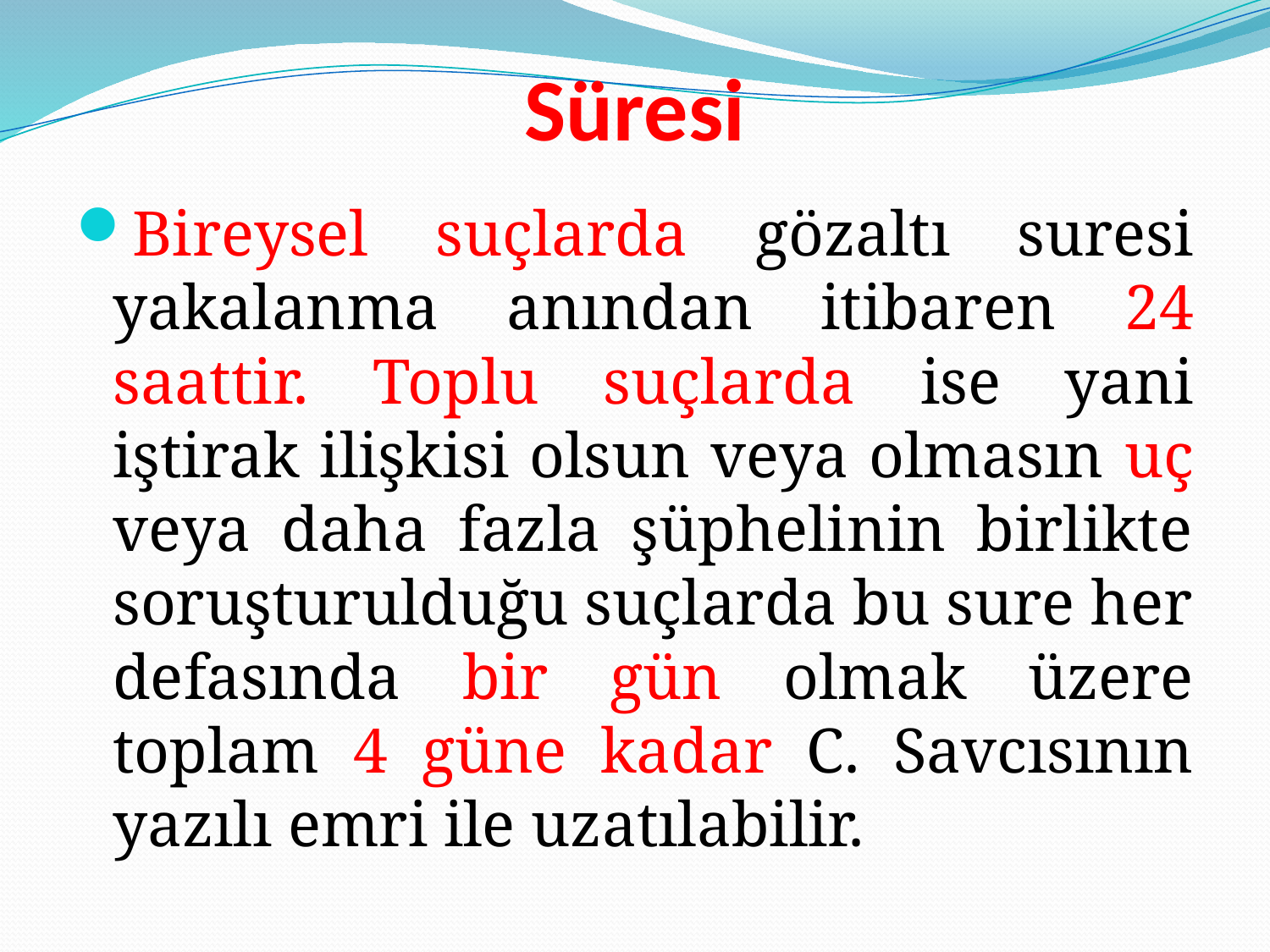

# Süresi
Bireysel suçlarda gözaltı suresi yakalanma anından itibaren 24 saattir. Toplu suçlarda ise yani iştirak ilişkisi olsun veya olmasın uç veya daha fazla şüphelinin birlikte soruşturulduğu suçlarda bu sure her defasında bir gün olmak üzere toplam 4 güne kadar C. Savcısının yazılı emri ile uzatılabilir.